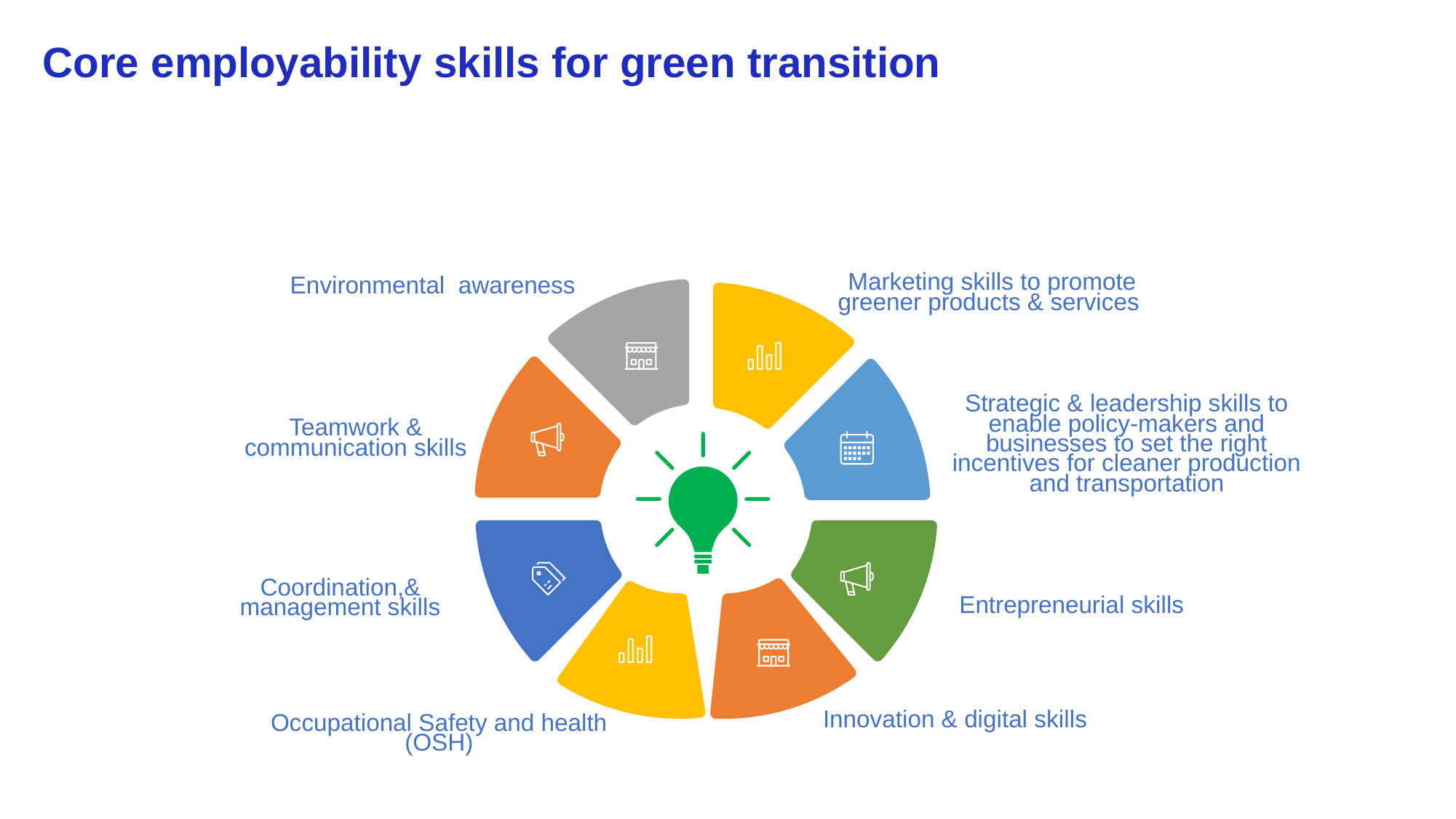

Core employability skills for green transition
 Marketing skills to promote greener products & services
Environmental  awareness

Strategic & leadership skills to enable policy-makers and businesses to set the right incentives for cleaner production and transportation
Teamwork & communication skills

Coordination,& management skills

Entrepreneurial skills

Innovation & digital skills
Occupational Safety and health (OSH)
Date: Monday / 01 / October / 2019